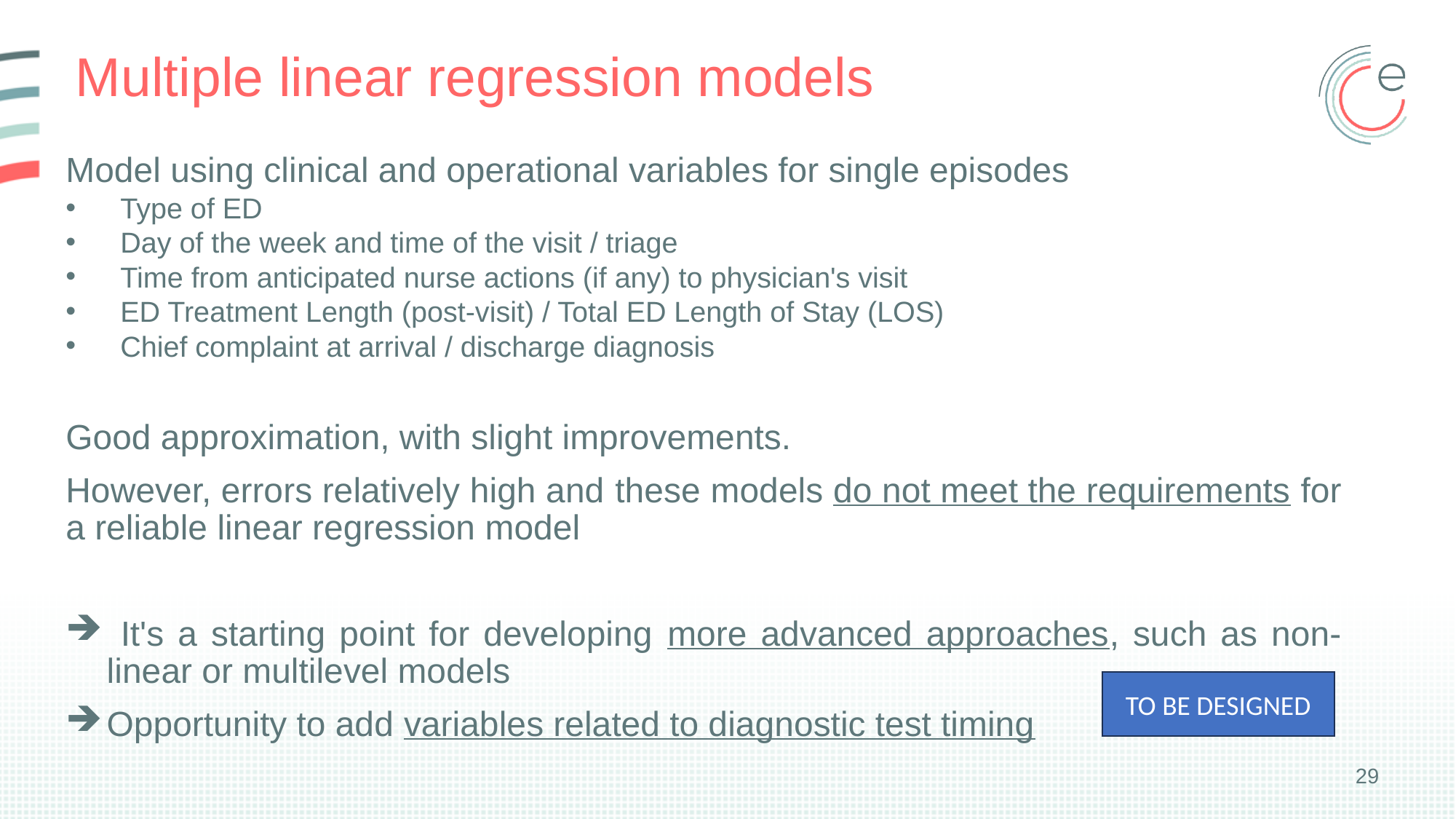

# Multiple linear regression models
Model using clinical and operational variables for single episodes
Type of ED
Day of the week and time of the visit / triage
Time from anticipated nurse actions (if any) to physician's visit
ED Treatment Length (post-visit) / Total ED Length of Stay (LOS)
Chief complaint at arrival / discharge diagnosis

Good approximation, with slight improvements.
However, errors relatively high and these models do not meet the requirements for a reliable linear regression model

 It's a starting point for developing more advanced approaches, such as non-linear or multilevel models
Opportunity to add variables related to diagnostic test timing
TO BE DESIGNED